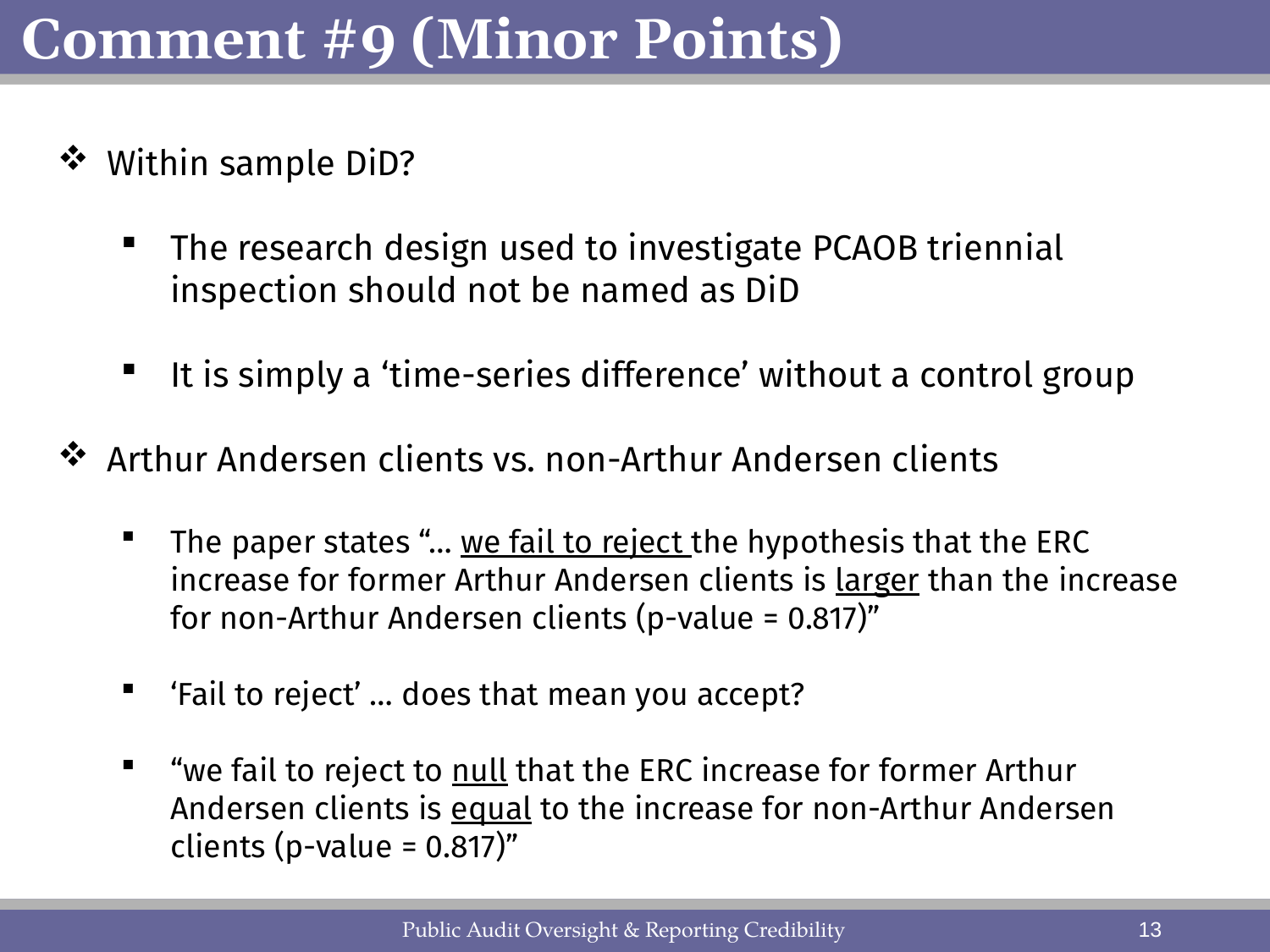

Comment #9 (Minor Points)
Within sample DiD?

The research design used to investigate PCAOB triennial inspection should not be named as DiD

It is simply a ‘time-series difference’ without a control group

Arthur Andersen clients vs. non-Arthur Andersen clients

The paper states “… we fail to reject the hypothesis that the ERC increase for former Arthur Andersen clients is larger than the increase for non-Arthur Andersen clients (p-value = 0.817)”

‘Fail to reject’ … does that mean you accept?

“we fail to reject to null that the ERC increase for former Arthur Andersen clients is equal to the increase for non-Arthur Andersen clients (p-value = 0.817)”
Public Audit Oversight & Reporting Credibility
13